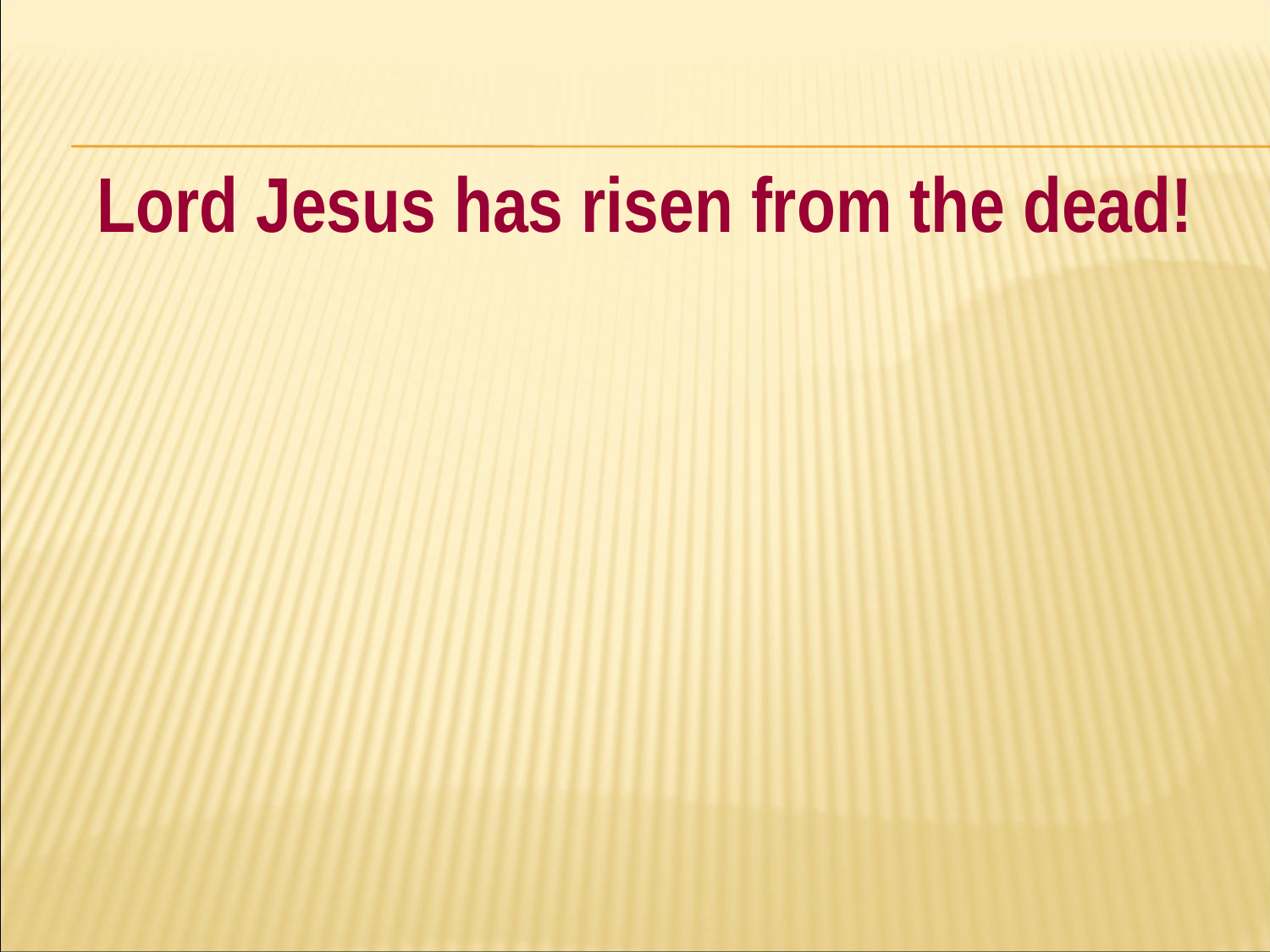

#
Lord Jesus has risen from the dead!